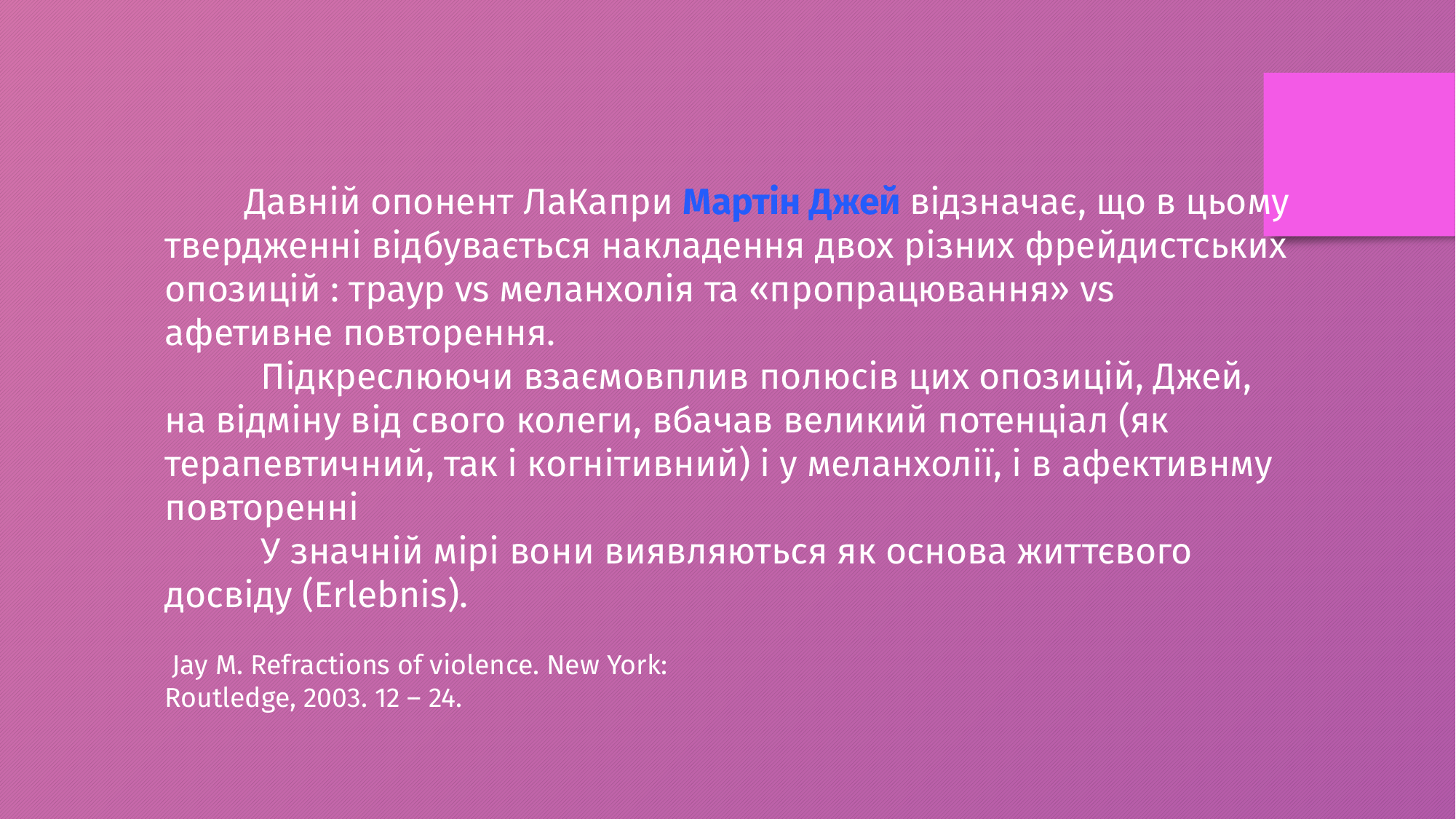

Давній опонент ЛаКапри Мартін Джей відзначає, що в цьому твердженні відбувається накладення двох різних фрейдистських опозицій : траур vs меланхолія та «пропрацювання» vs афетивне повторення.
          Підкреслюючи взаємовплив полюсів цих опозицій, Джей, на відміну від свого колеги, вбачав великий потенціал (як терапевтичний, так і когнітивний) і у меланхолії, і в афективнму повторенні
          У значній мірі вони виявляються як основа життєвого досвіду (Erlebnis).

 Jay M. Refractions of violence. New York:
Routledge, 2003. 12 – 24.